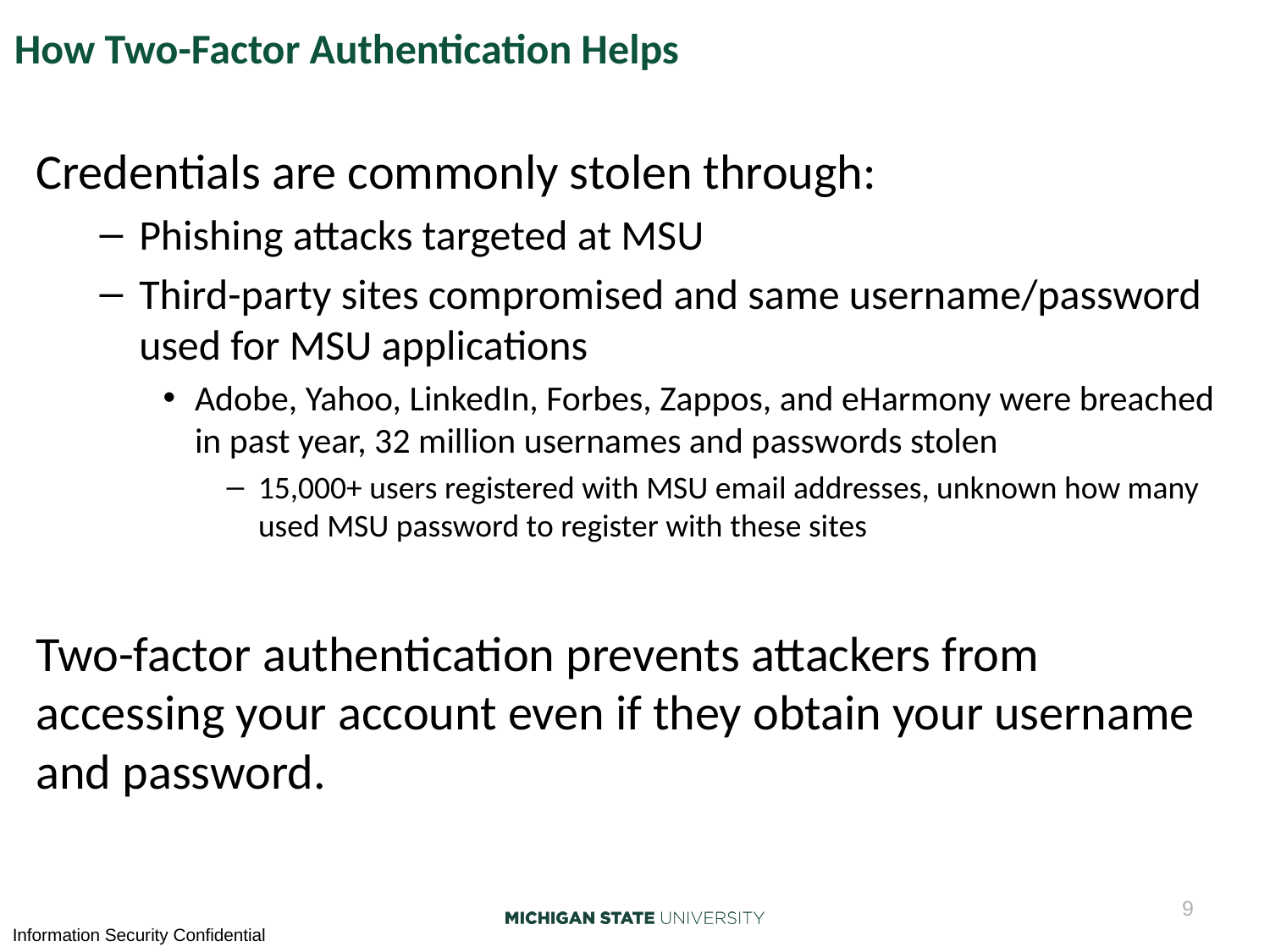

# How Two-Factor Authentication Helps
Credentials are commonly stolen through:
Phishing attacks targeted at MSU
Third-party sites compromised and same username/password used for MSU applications
Adobe, Yahoo, LinkedIn, Forbes, Zappos, and eHarmony were breached in past year, 32 million usernames and passwords stolen
15,000+ users registered with MSU email addresses, unknown how many used MSU password to register with these sites

Two-factor authentication prevents attackers from accessing your account even if they obtain your username and password.

9